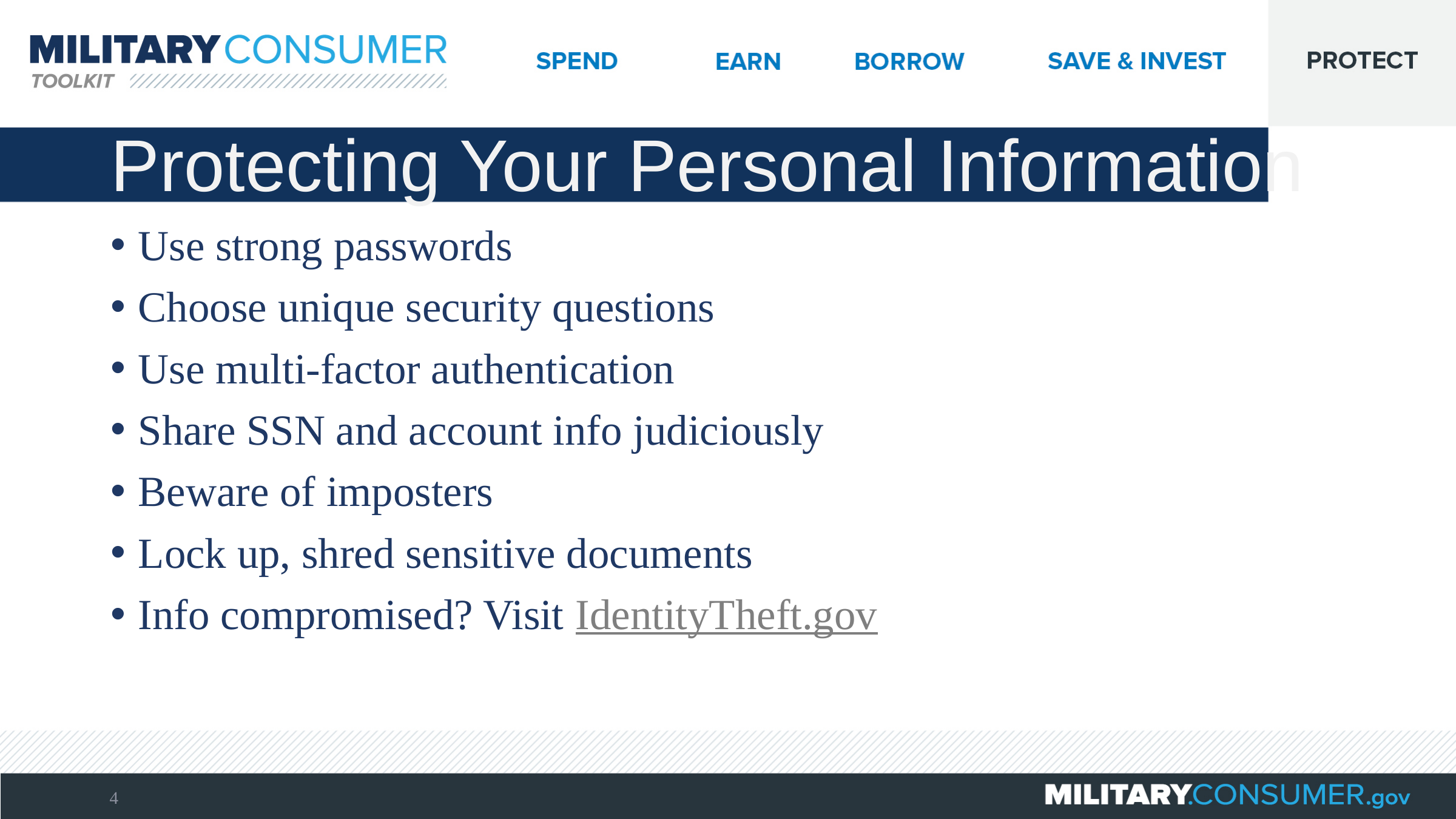

# Protecting Your Personal Information
Use strong passwords
Choose unique security questions
Use multi-factor authentication
Share SSN and account info judiciously
Beware of imposters
Lock up, shred sensitive documents
Info compromised? Visit IdentityTheft.gov
4